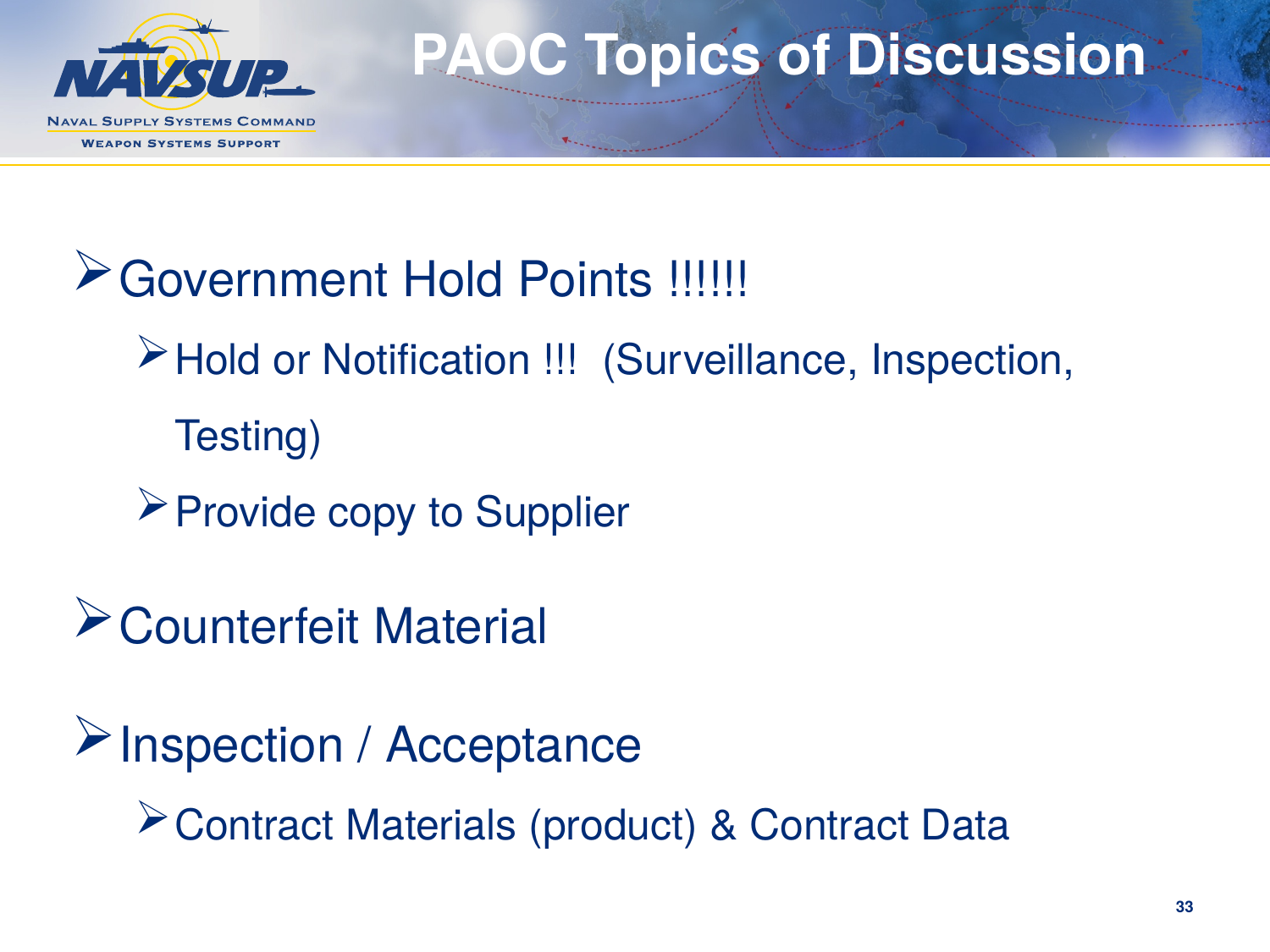

# PAOC Topics of Discussion
Government Hold Points !!!!!!
Hold or Notification !!!  (Surveillance, Inspection, Testing)
Provide copy to Supplier
Counterfeit Material
Inspection / Acceptance
Contract Materials (product) & Contract Data

33